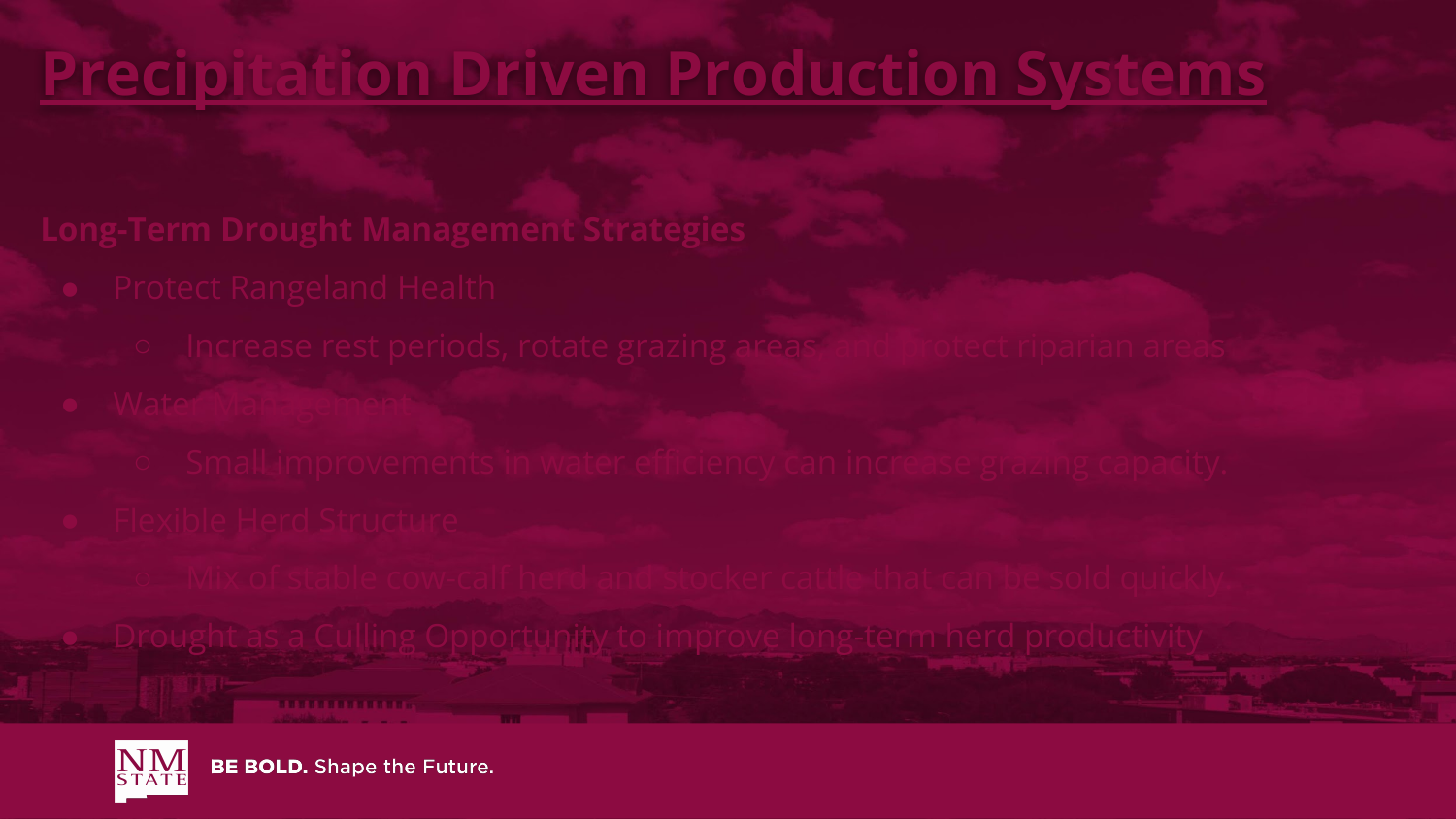

Precipitation Driven Production Systems
Long-Term Drought Management Strategies
Protect Rangeland Health
Increase rest periods, rotate grazing areas, and protect riparian areas
Water Management
Small improvements in water efficiency can increase grazing capacity.
Flexible Herd Structure
Mix of stable cow-calf herd and stocker cattle that can be sold quickly.
Drought as a Culling Opportunity to improve long-term herd productivity